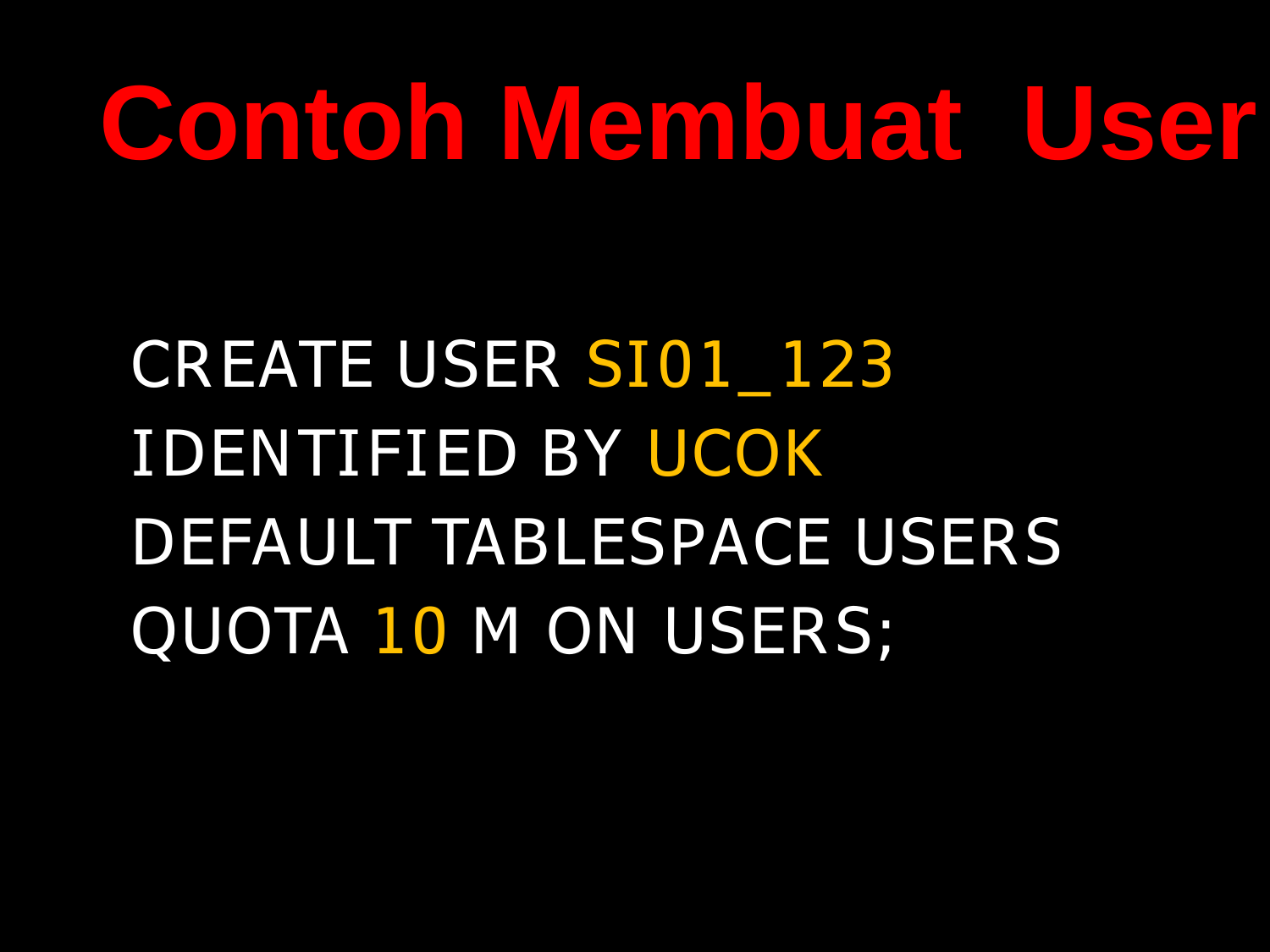

# Contoh Membuat  User

CREATE USER SI01_123
IDENTIFIED BY UCOK
DEFAULT TABLESPACE USERS
QUOTA 10 M ON USERS;